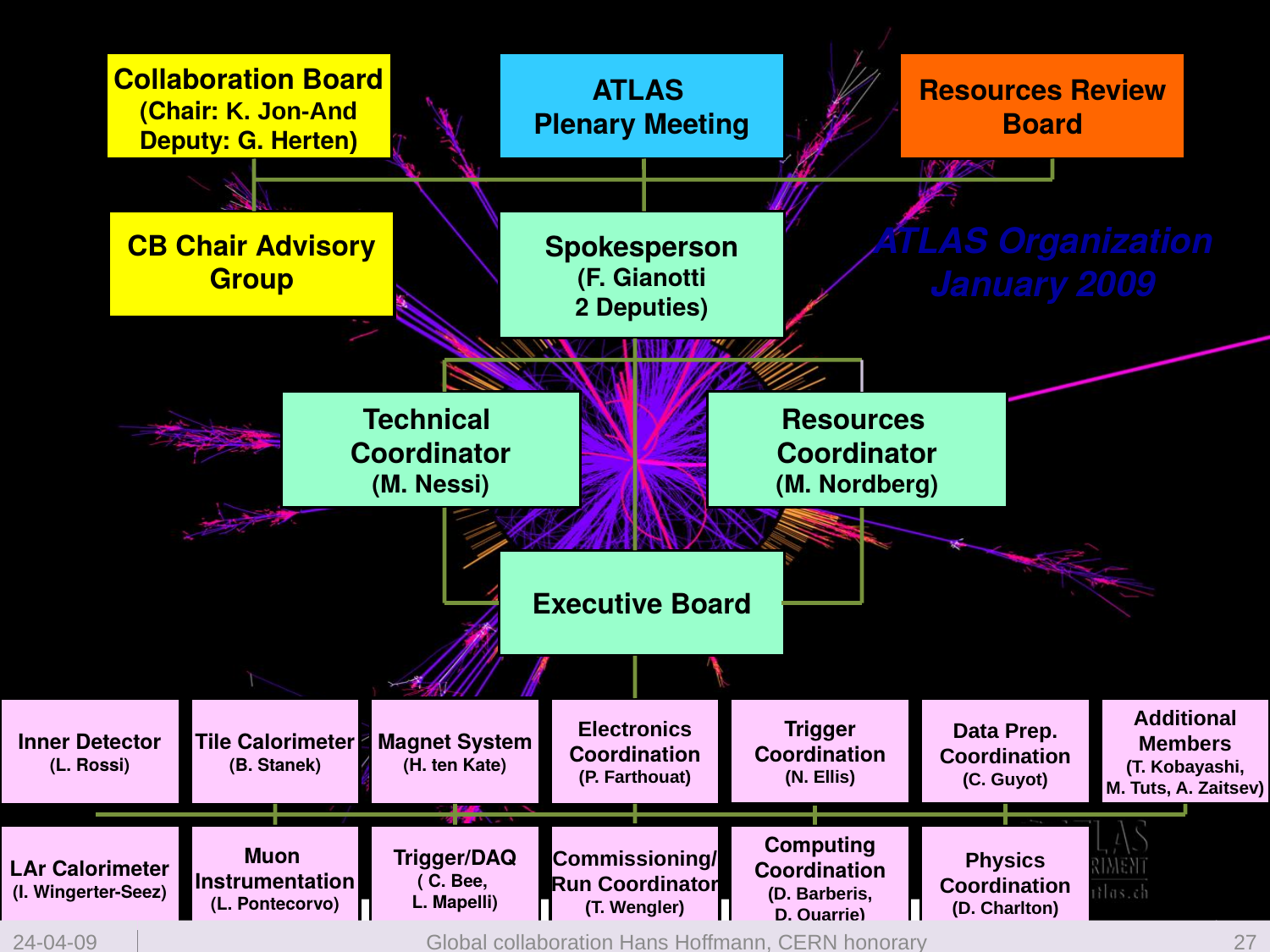

Collaboration Board
(Chair: K. Jon-And
Deputy: G. Herten)

ATLAS
Plenary Meeting
Resources Review
Board

Spokesperson
(F. Gianotti
2 Deputies)

CB Chair Advisory
Group

ATLAS Organization
January 2009

Technical
Coordinator
(M. Nessi)

Resources
Coordinator
(M. Nordberg)

Executive Board

Inner Detector
(L. Rossi)
Tile Calorimeter
(B. Stanek)
Magnet System
(H. ten Kate)
Electronics
Coordination
(P. Farthouat)
Trigger
Coordination
(N. Ellis)

Data Prep.
Coordination
(C. Guyot)

Additional
Members
(T. Kobayashi,
M. Tuts, A. Zaitsev)

LAr Calorimeter
(I. Wingerter-Seez)
Muon
Instrumentation
(L. Pontecorvo)
Trigger/DAQ
( C. Bee,
L. Mapelli)

Commissioning/
Run Coordinator
(T. Wengler)

Computing
Coordination
(D. Barberis,
D. Quarrie)

Physics
Coordination
(D. Charlton)

24-04-09
Global collaboration Hans Hoffmann, CERN honorary
27